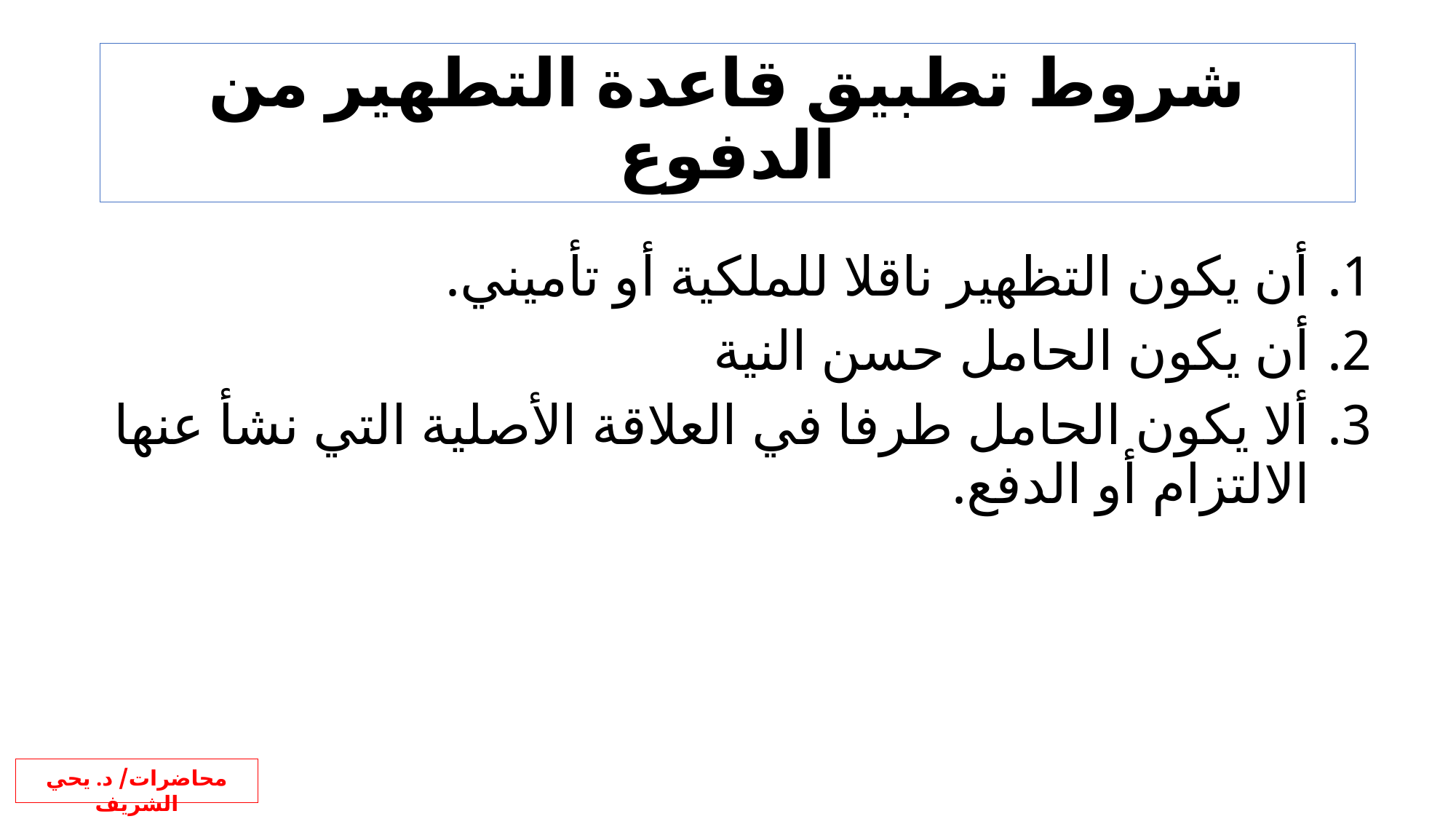

# شروط تطبيق قاعدة التطهير من الدفوع
أن يكون التظهير ناقلا للملكية أو تأميني.
أن يكون الحامل حسن النية
ألا يكون الحامل طرفا في العلاقة الأصلية التي نشأ عنها الالتزام أو الدفع.